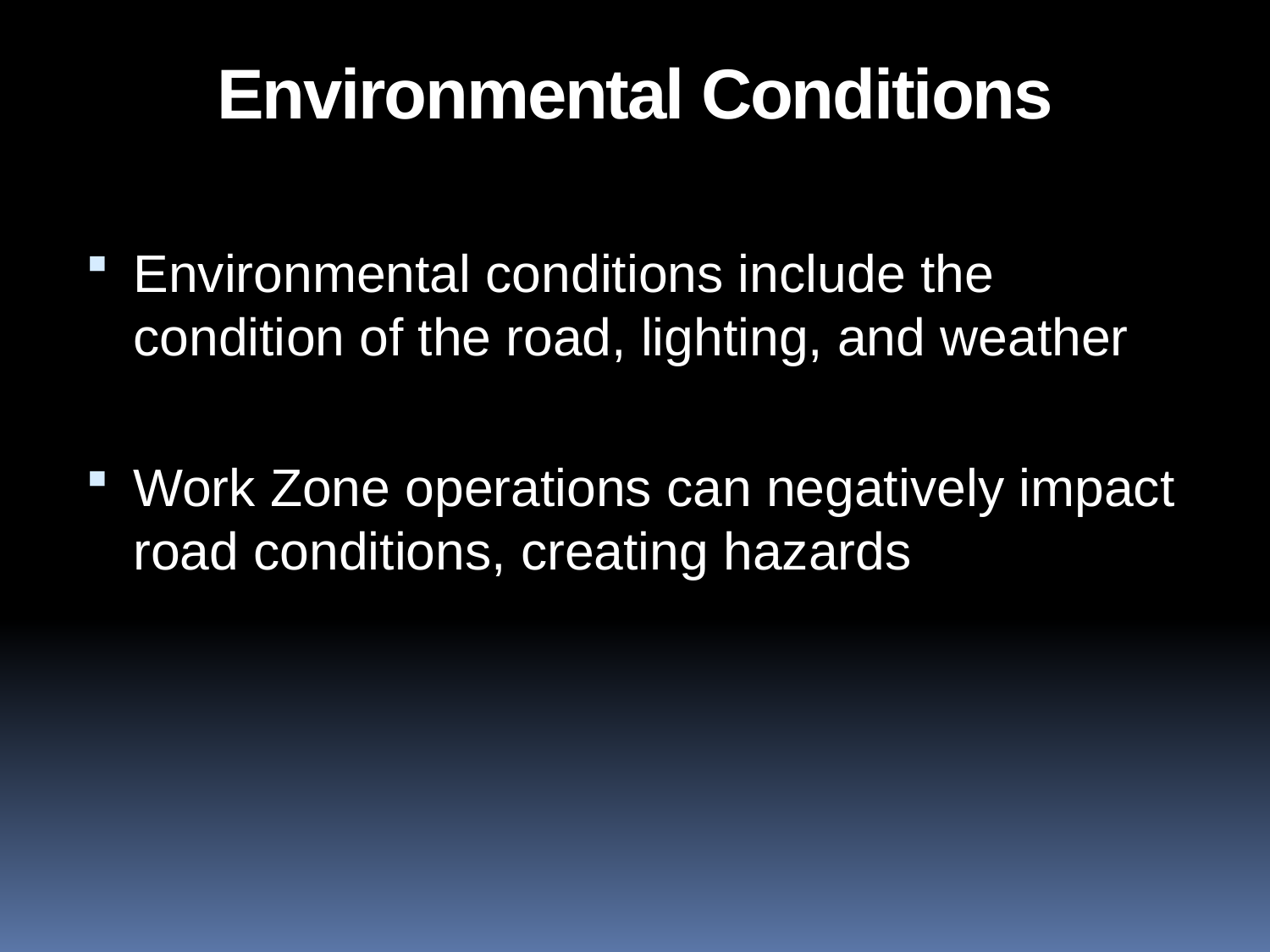

Environmental Conditions
Environmental conditions include the condition of the road, lighting, and weather

Work Zone operations can negatively impact road conditions, creating hazards